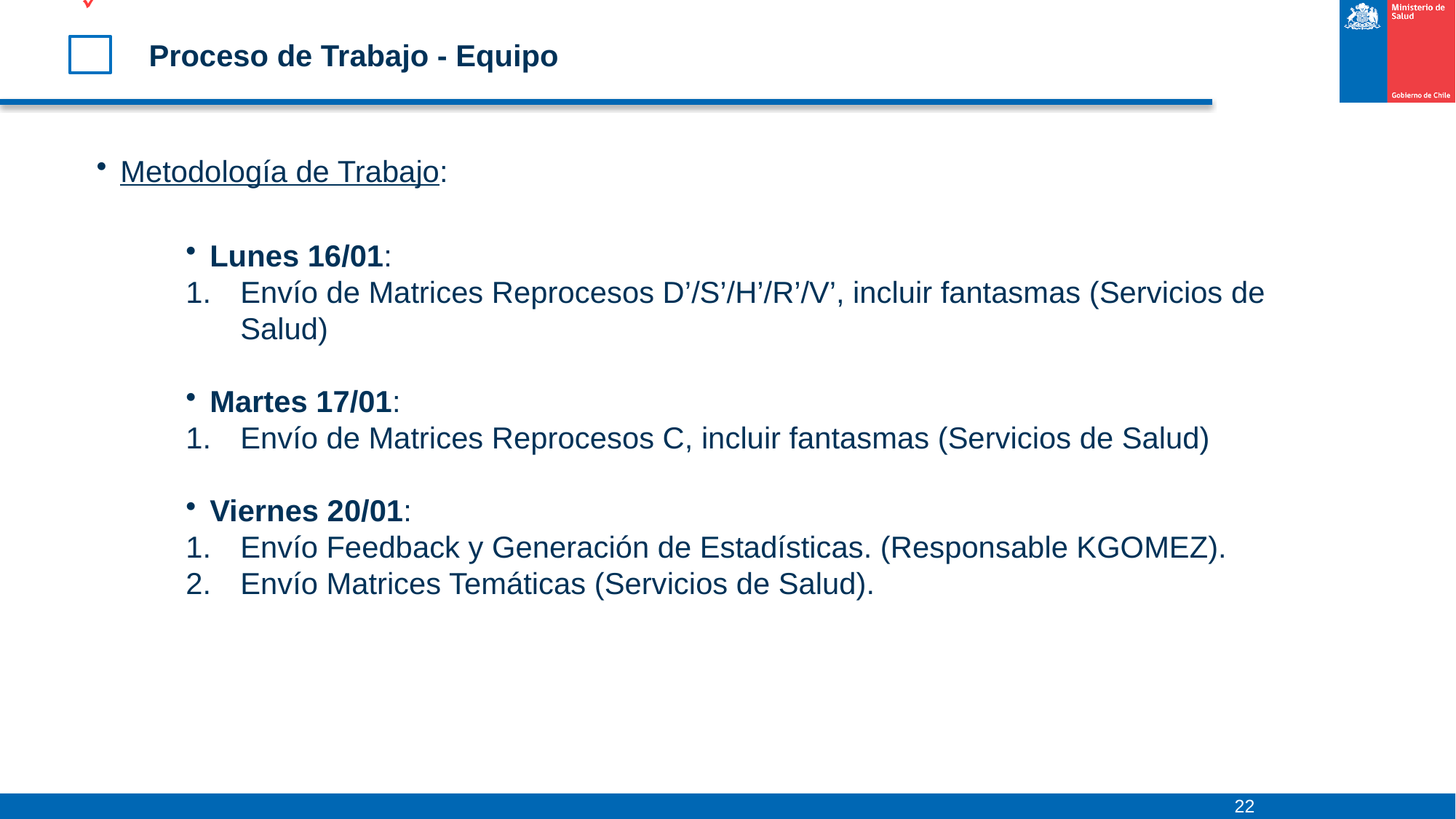

# Proceso de Trabajo - Equipo

Metodología de Trabajo:

Lunes 16/01:
Envío de Matrices Reprocesos D’/S’/H’/R’/V’, incluir fantasmas (Servicios de Salud)

Martes 17/01:
Envío de Matrices Reprocesos C, incluir fantasmas (Servicios de Salud)

Viernes 20/01:
Envío Feedback y Generación de Estadísticas. (Responsable KGOMEZ).
Envío Matrices Temáticas (Servicios de Salud).

22